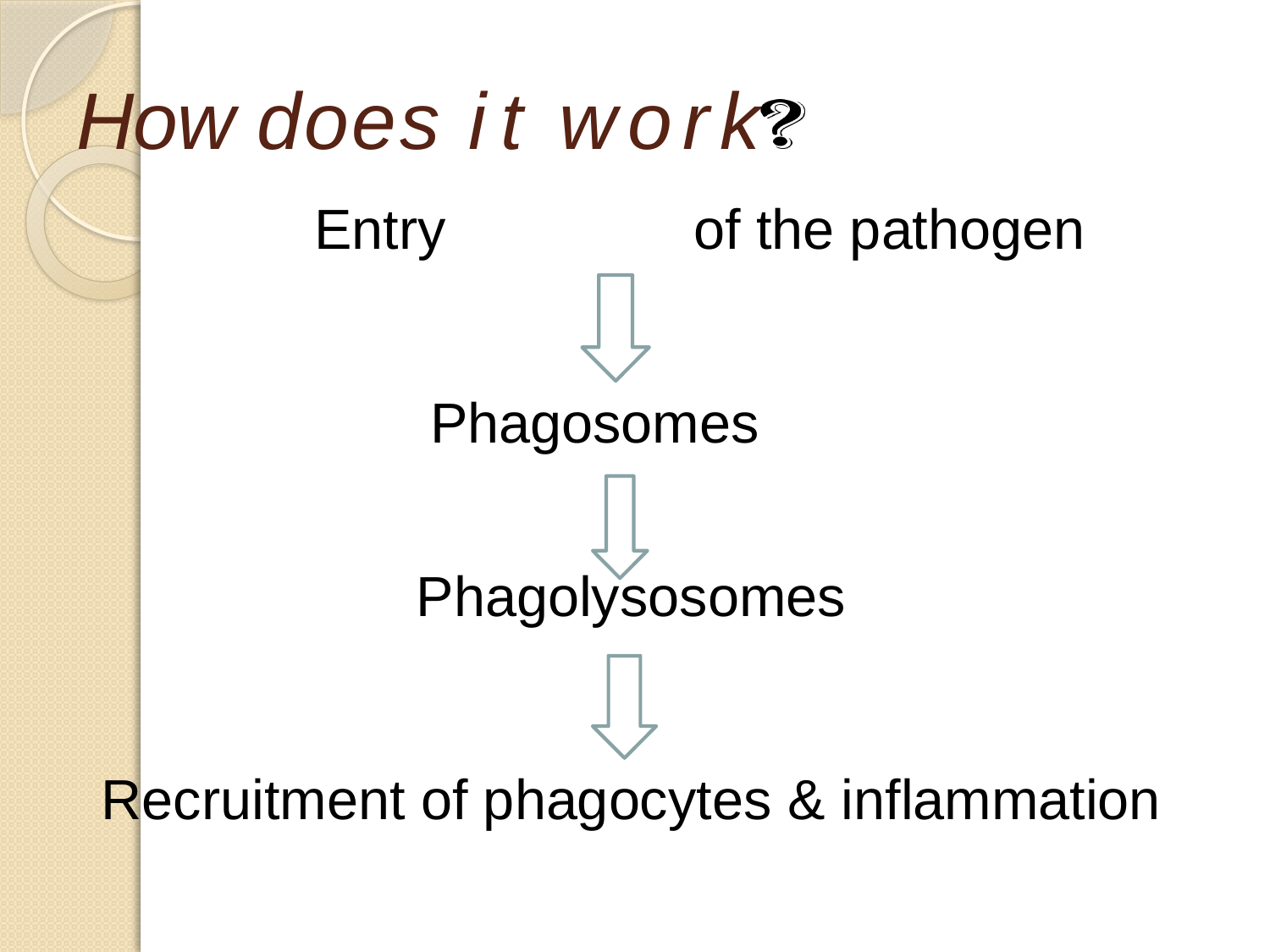

# How does it work

Entry	of the pathogen

                Phagosomes

Phagolysosomes

Recruitment of phagocytes & inflammation